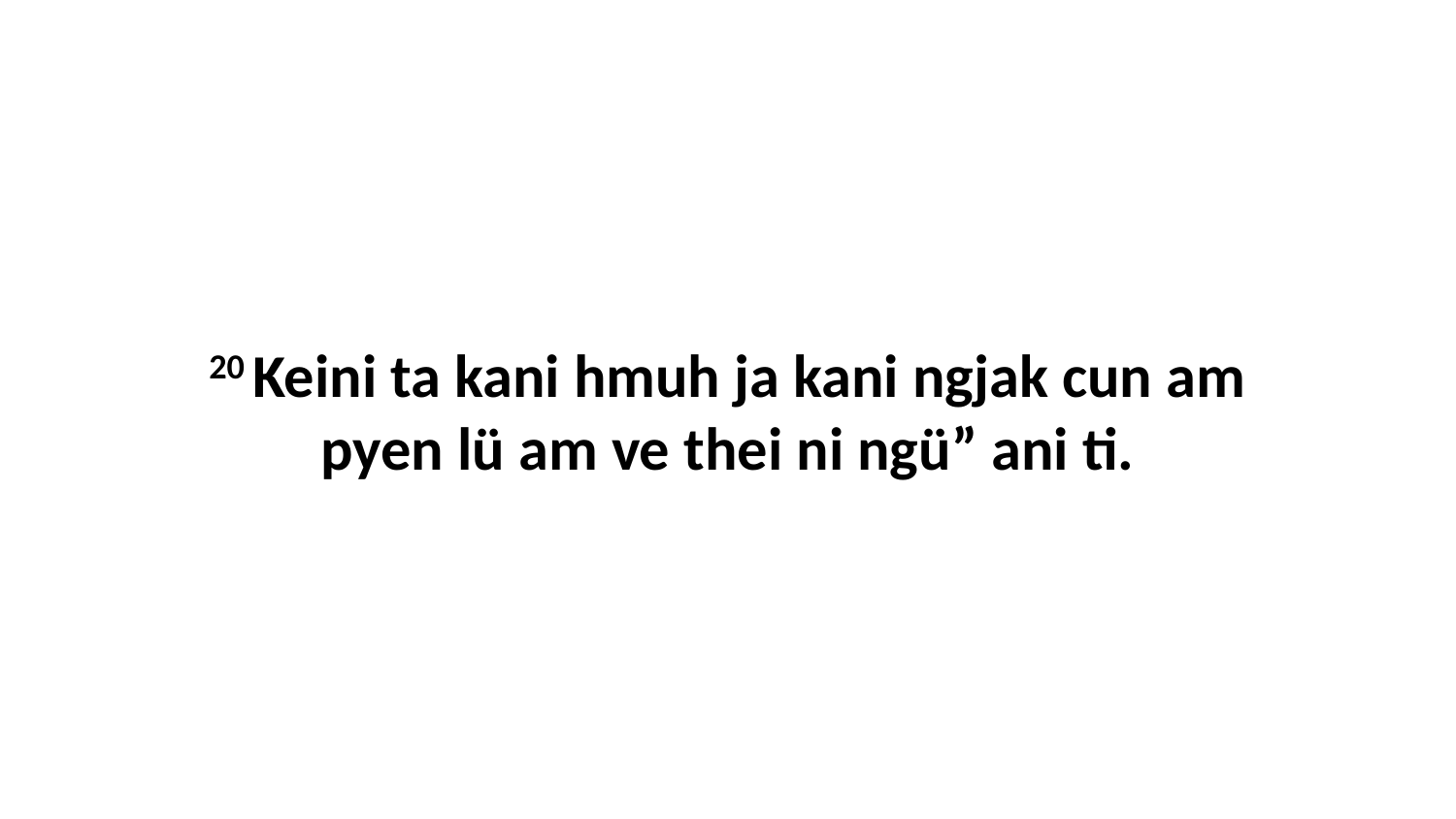

20 Keini ta kani hmuh ja kani ngjak cun am pyen lü am ve thei ni ngü” ani ti.